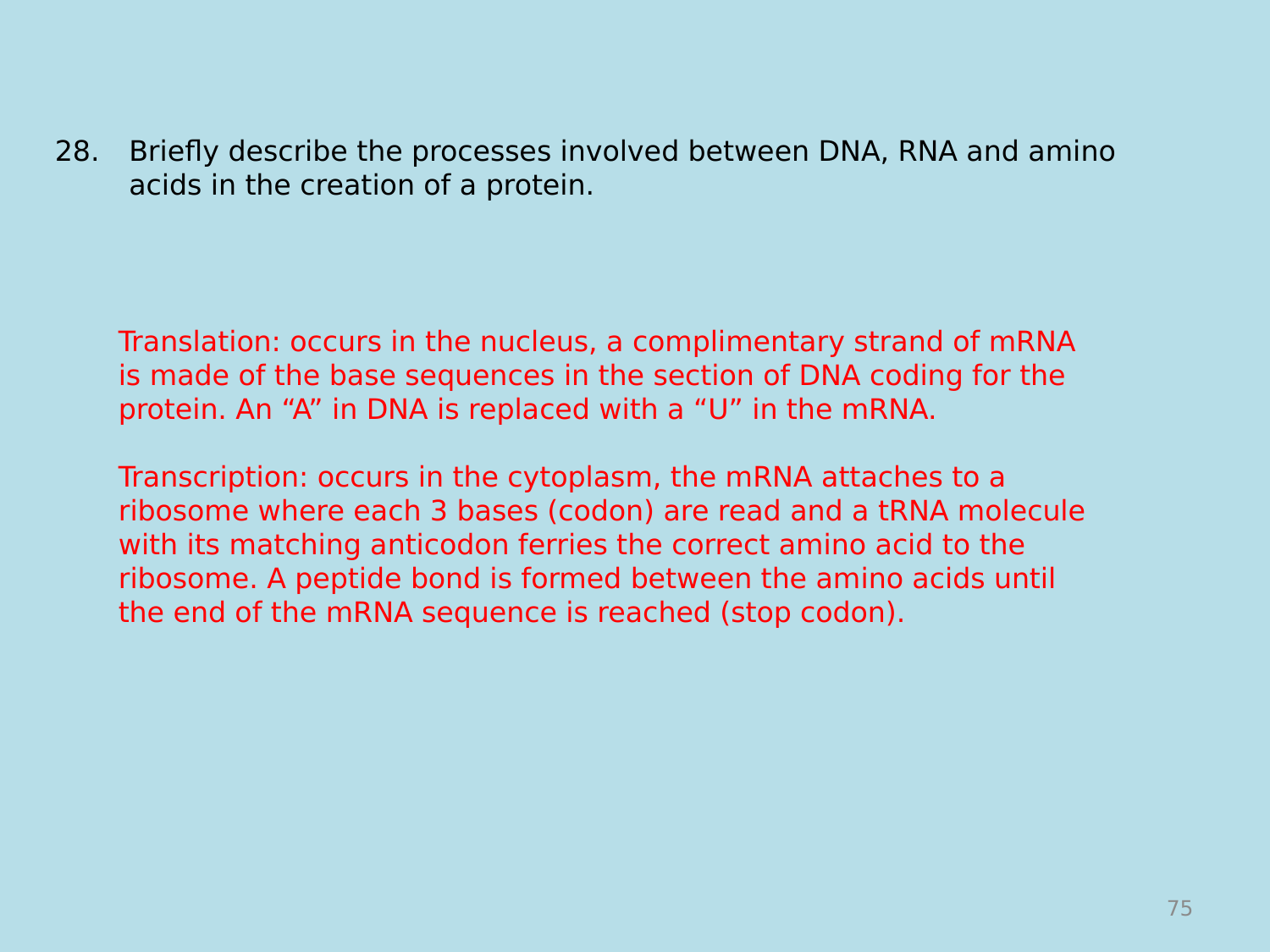

28. 	Briefly describe the processes involved between DNA, RNA and amino acids in the creation of a protein.
Translation: occurs in the nucleus, a complimentary strand of mRNA is made of the base sequences in the section of DNA coding for the protein. An “A” in DNA is replaced with a “U” in the mRNA.

Transcription: occurs in the cytoplasm, the mRNA attaches to a ribosome where each 3 bases (codon) are read and a tRNA molecule with its matching anticodon ferries the correct amino acid to the ribosome. A peptide bond is formed between the amino acids until the end of the mRNA sequence is reached (stop codon).
75